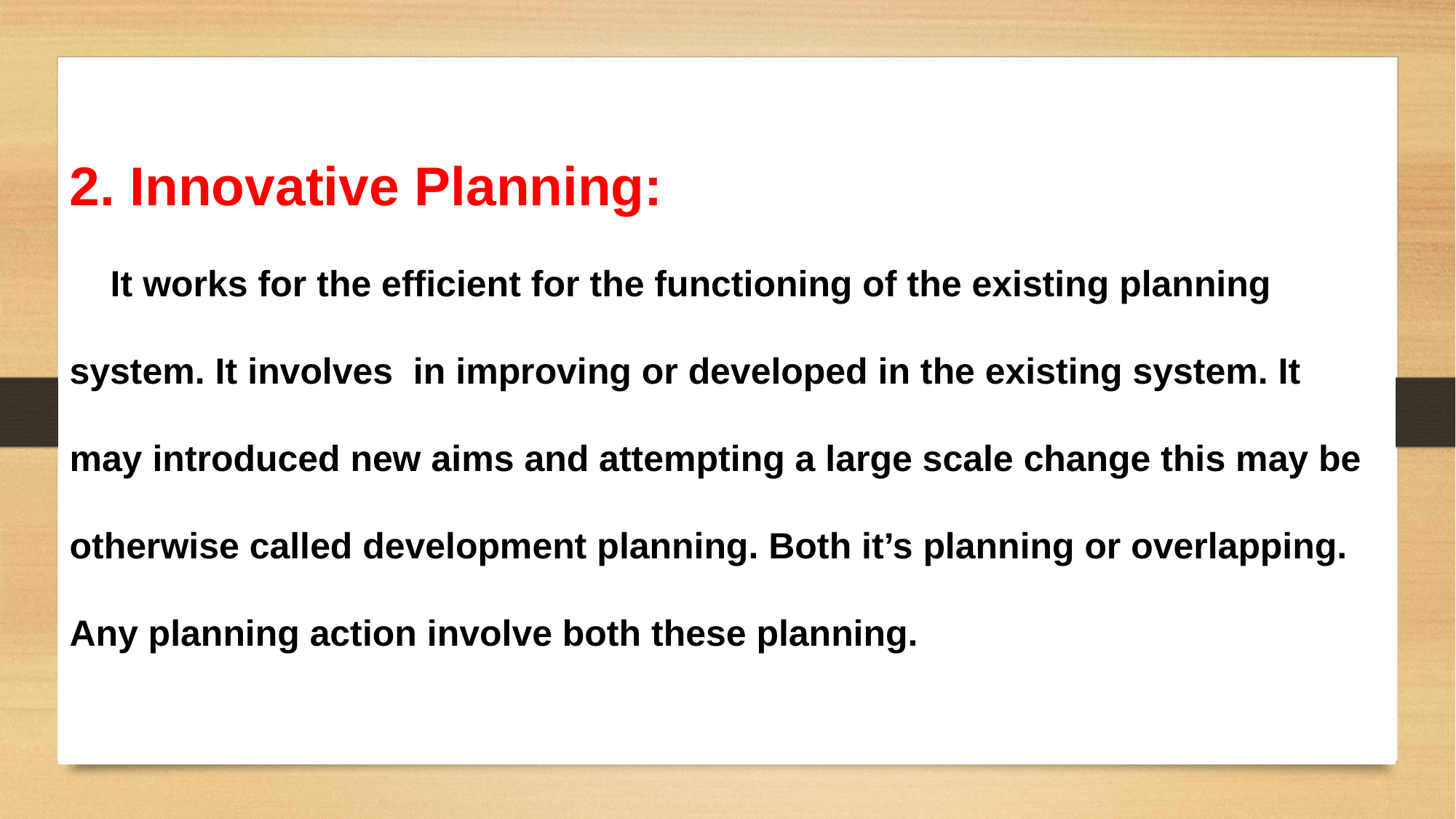

2. Innovative Planning:
    It works for the efficient for the functioning of the existing planning system. It involves  in improving or developed in the existing system. It may introduced new aims and attempting a large scale change this may be otherwise called development planning. Both it’s planning or overlapping. Any planning action involve both these planning.